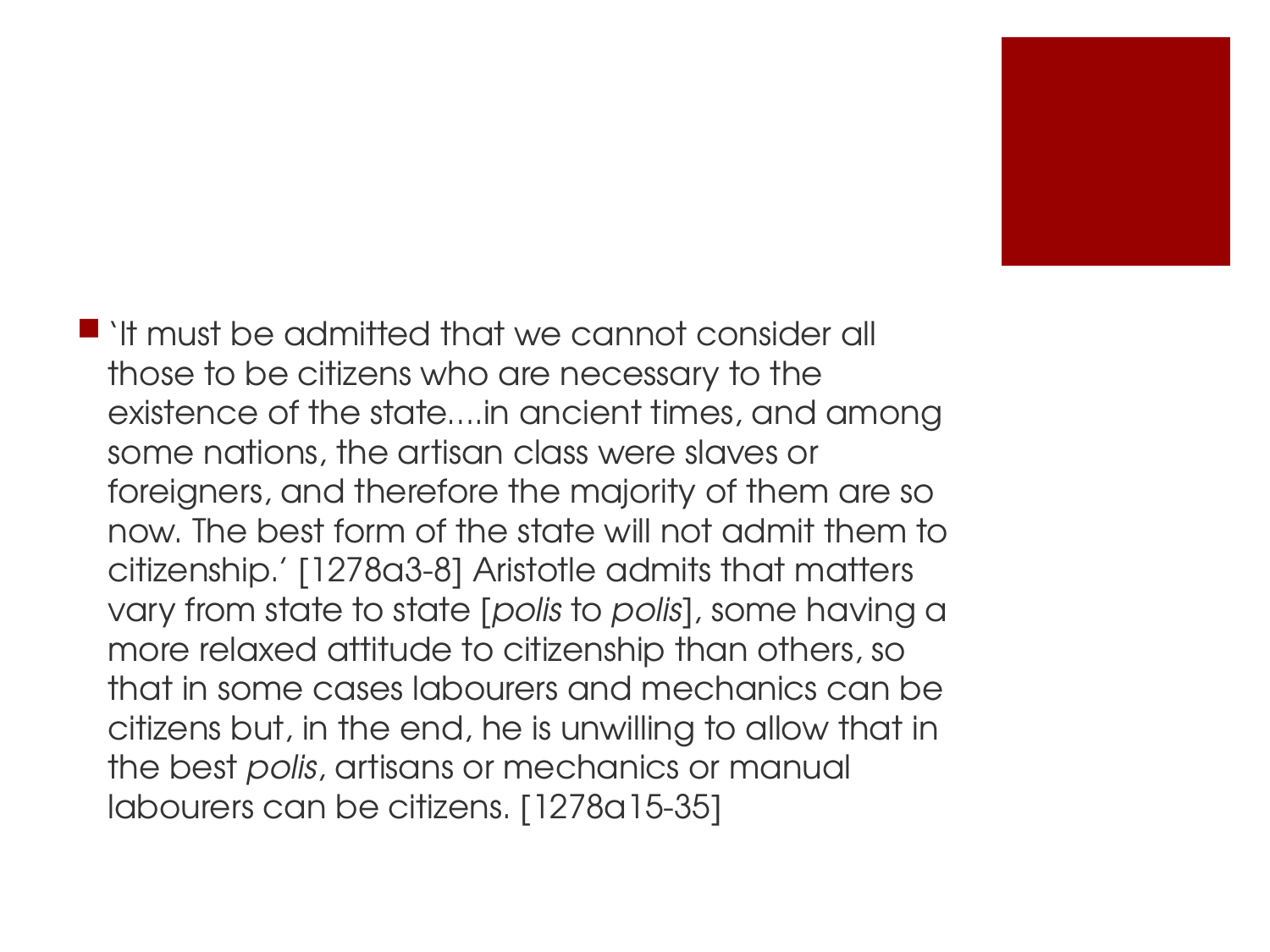

#
‘It must be admitted that we cannot consider all those to be citizens who are necessary to the existence of the state….in ancient times, and among some nations, the artisan class were slaves or foreigners, and therefore the majority of them are so now. The best form of the state will not admit them to citizenship.’ [1278a3-8] Aristotle admits that matters vary from state to state [polis to polis], some having a more relaxed attitude to citizenship than others, so that in some cases labourers and mechanics can be citizens but, in the end, he is unwilling to allow that in the best polis, artisans or mechanics or manual labourers can be citizens. [1278a15-35]